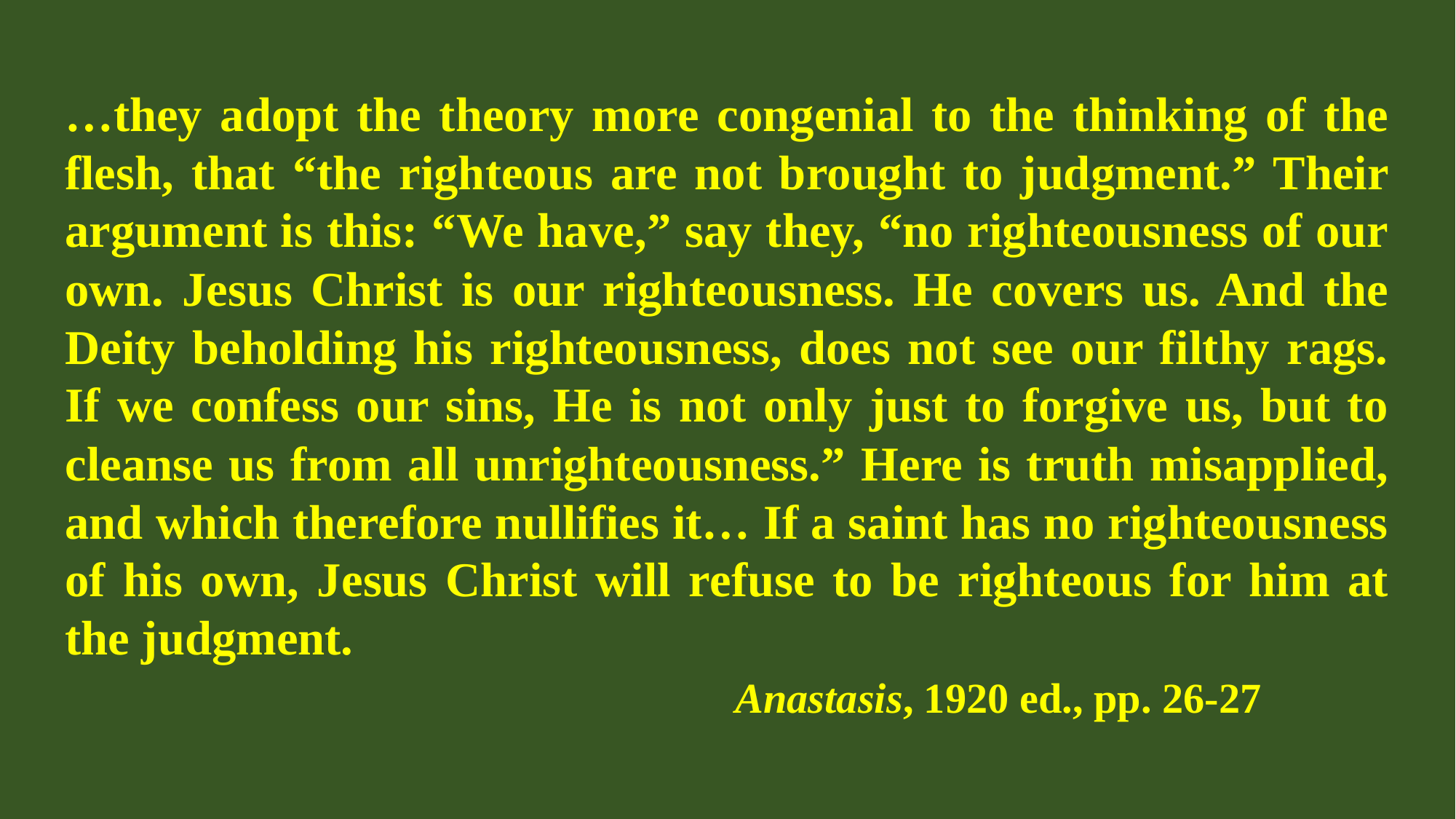

…they adopt the theory more congenial to the thinking of the flesh, that “the righteous are not brought to judgment.” Their argument is this: “We have,” say they, “no righteousness of our own. Jesus Christ is our righteousness. He covers us. And the Deity beholding his righteousness, does not see our filthy rags. If we confess our sins, He is not only just to forgive us, but to cleanse us from all unrighteousness.” Here is truth misapplied, and which therefore nullifies it… If a saint has no righteousness of his own, Jesus Christ will refuse to be righteous for him at the judgment.
                                                       Anastasis, 1920 ed., pp. 26-27